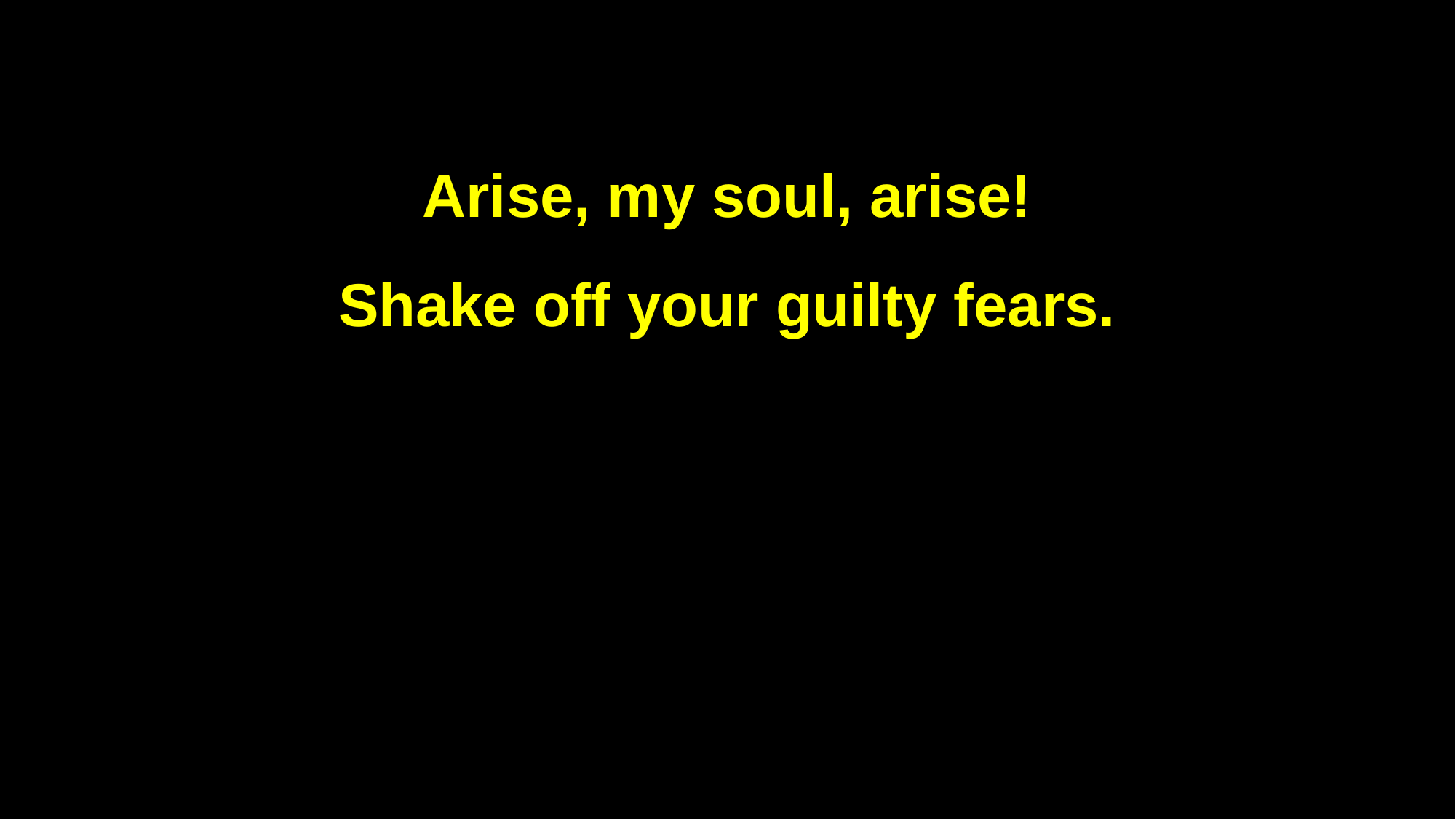

Arise, my soul, arise!
Shake off your guilty fears.